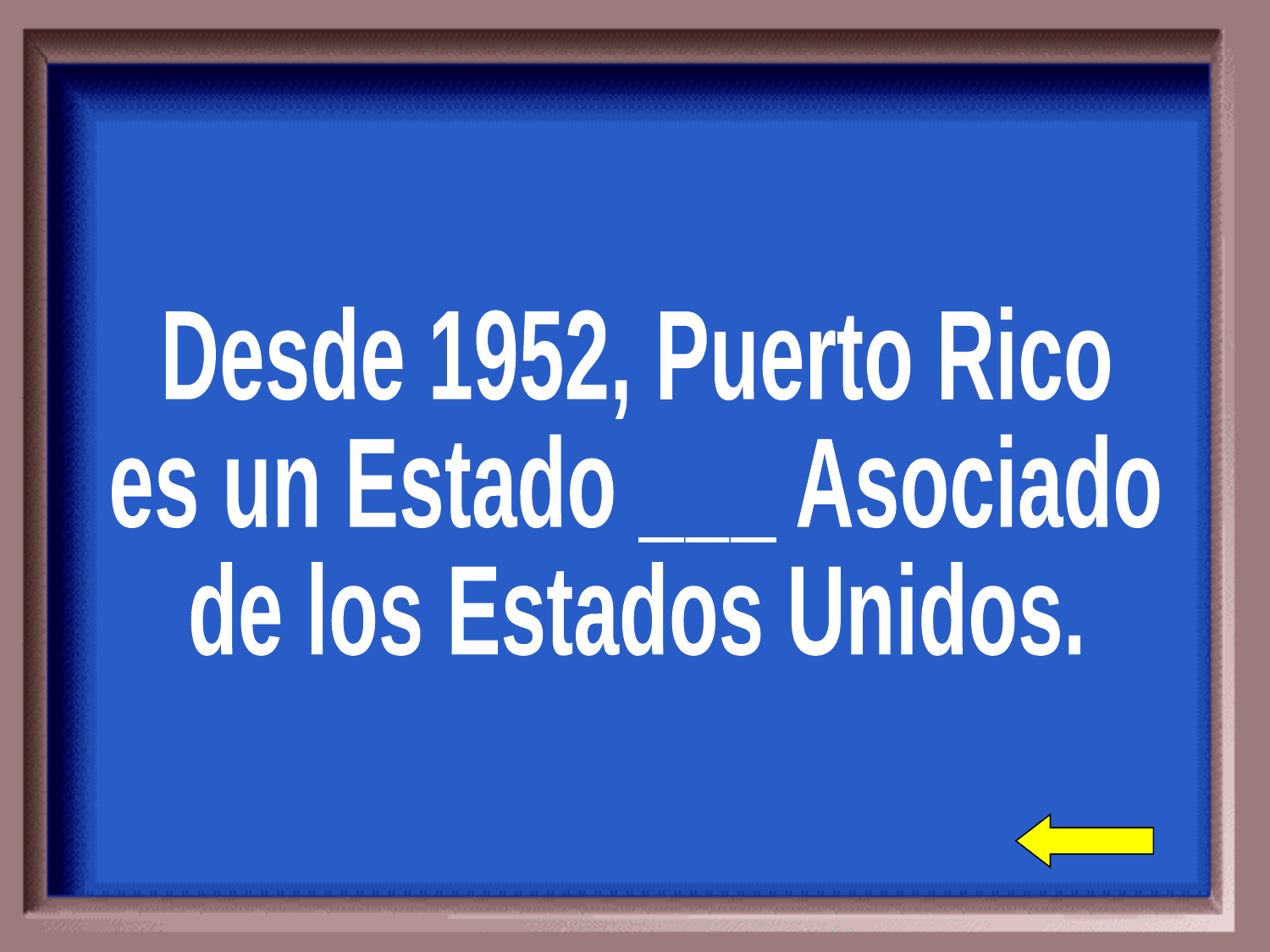

Desde 1952, Puerto Rico
es un Estado ___ Asociado
de los Estados Unidos.